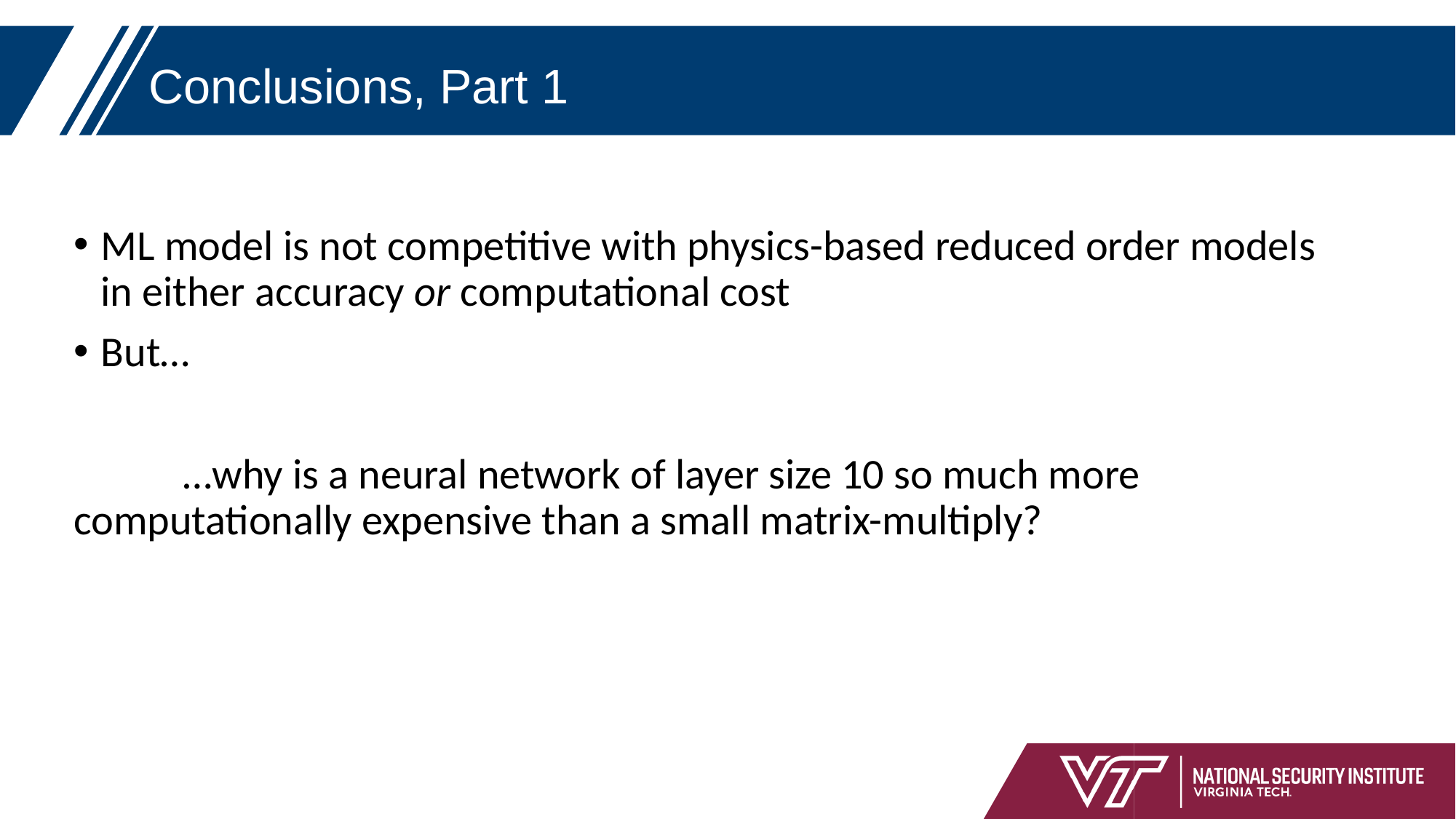

# Conclusions, Part 1
ML model is not competitive with physics-based reduced order models in either accuracy or computational cost
But…

	…why is a neural network of layer size 10 so much more computationally expensive than a small matrix-multiply?